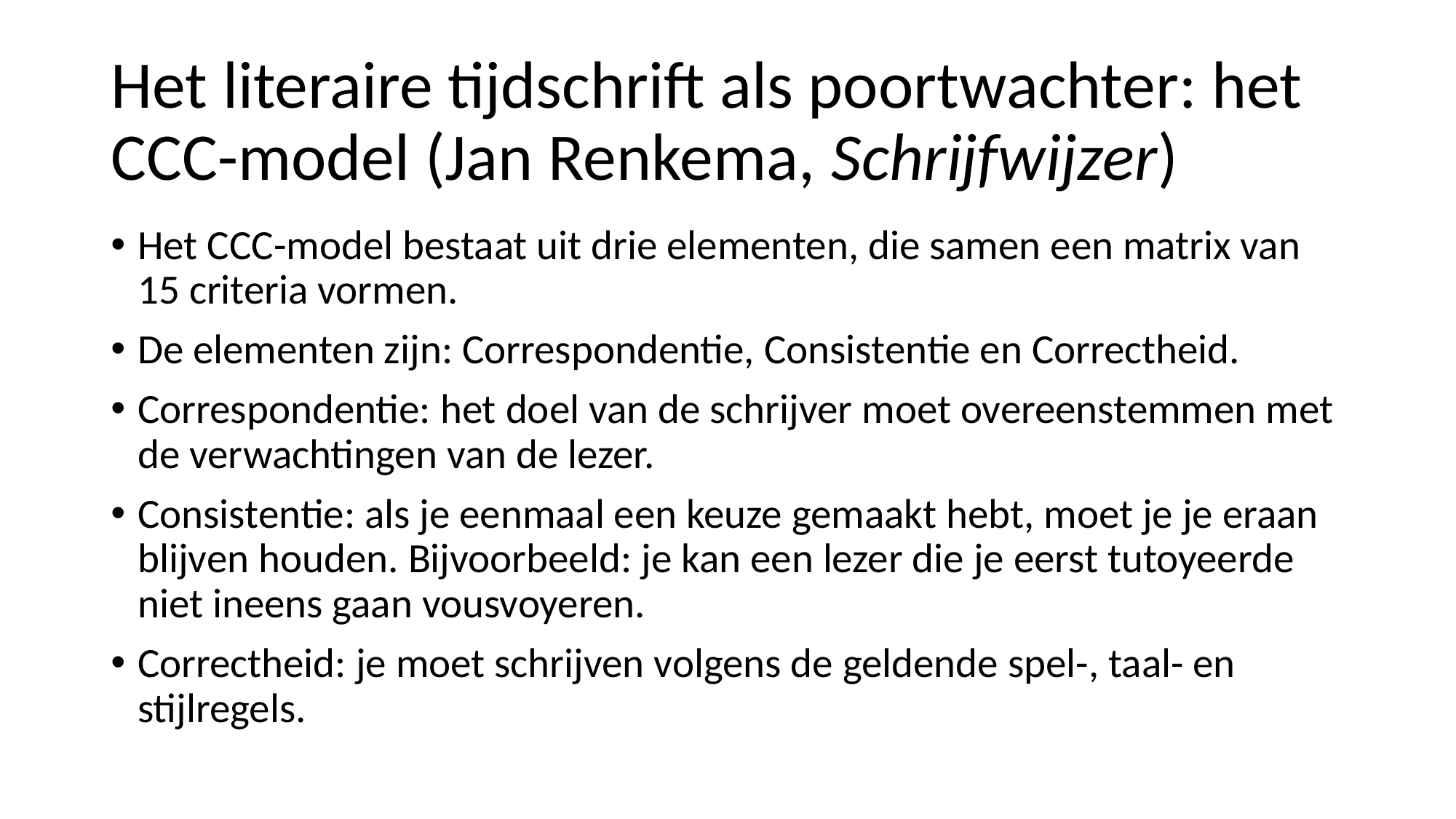

# Het literaire tijdschrift als poortwachter: het CCC-model (Jan Renkema, Schrijfwijzer)
Het CCC-model bestaat uit drie elementen, die samen een matrix van 15 criteria vormen.
De elementen zijn: Correspondentie, Consistentie en Correctheid.
Correspondentie: het doel van de schrijver moet overeenstemmen met de verwachtingen van de lezer.
Consistentie: als je eenmaal een keuze gemaakt hebt, moet je je eraan blijven houden. Bijvoorbeeld: je kan een lezer die je eerst tutoyeerde niet ineens gaan vousvoyeren.
Correctheid: je moet schrijven volgens de geldende spel-, taal- en stijlregels.